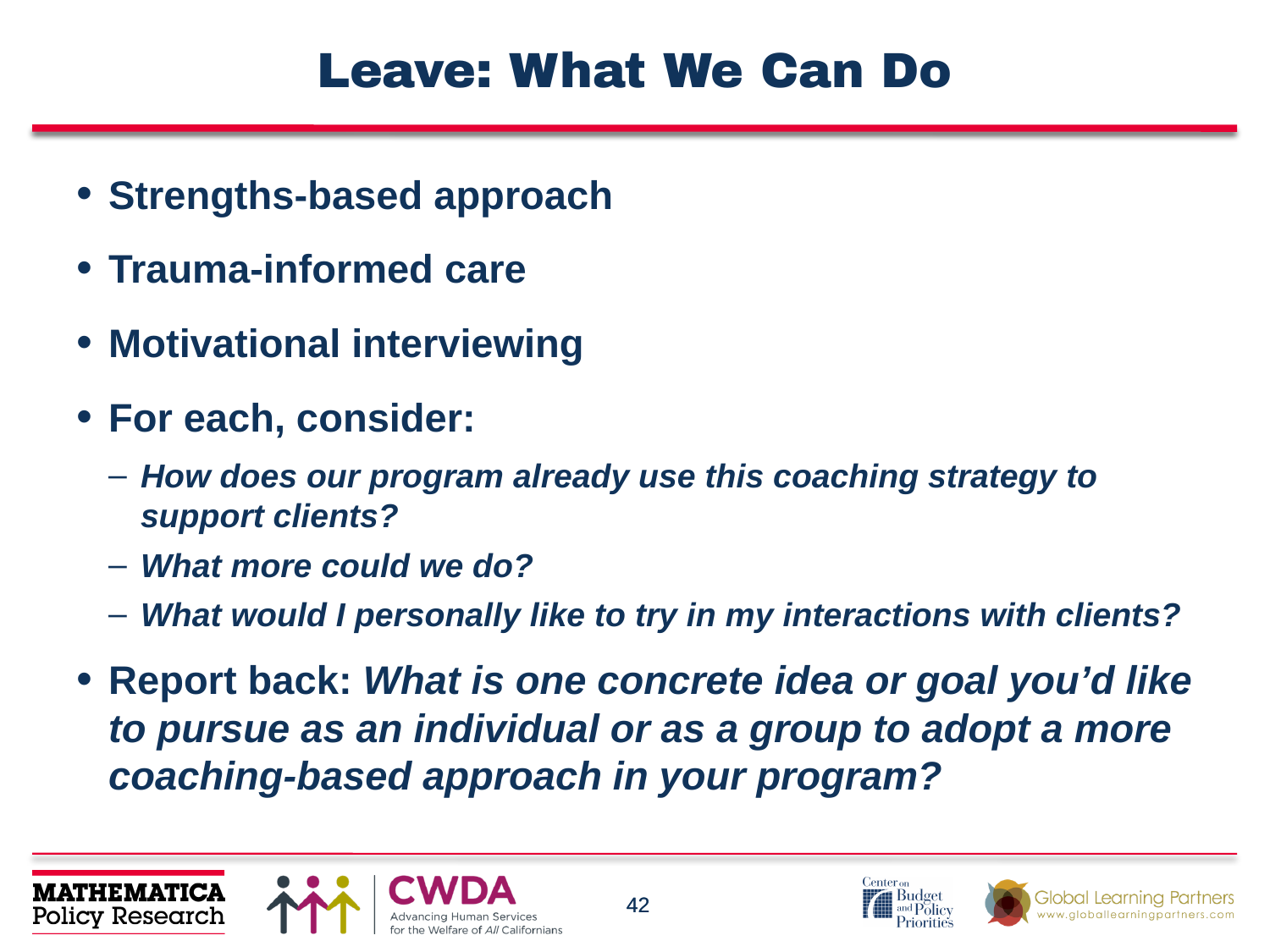

# Leave: What We Can Do
Strengths-based approach
Trauma-informed care
Motivational interviewing
For each, consider:
How does our program already use this coaching strategy to support clients?
What more could we do?
What would I personally like to try in my interactions with clients?
Report back: What is one concrete idea or goal you’d like to pursue as an individual or as a group to adopt a more coaching-based approach in your program?